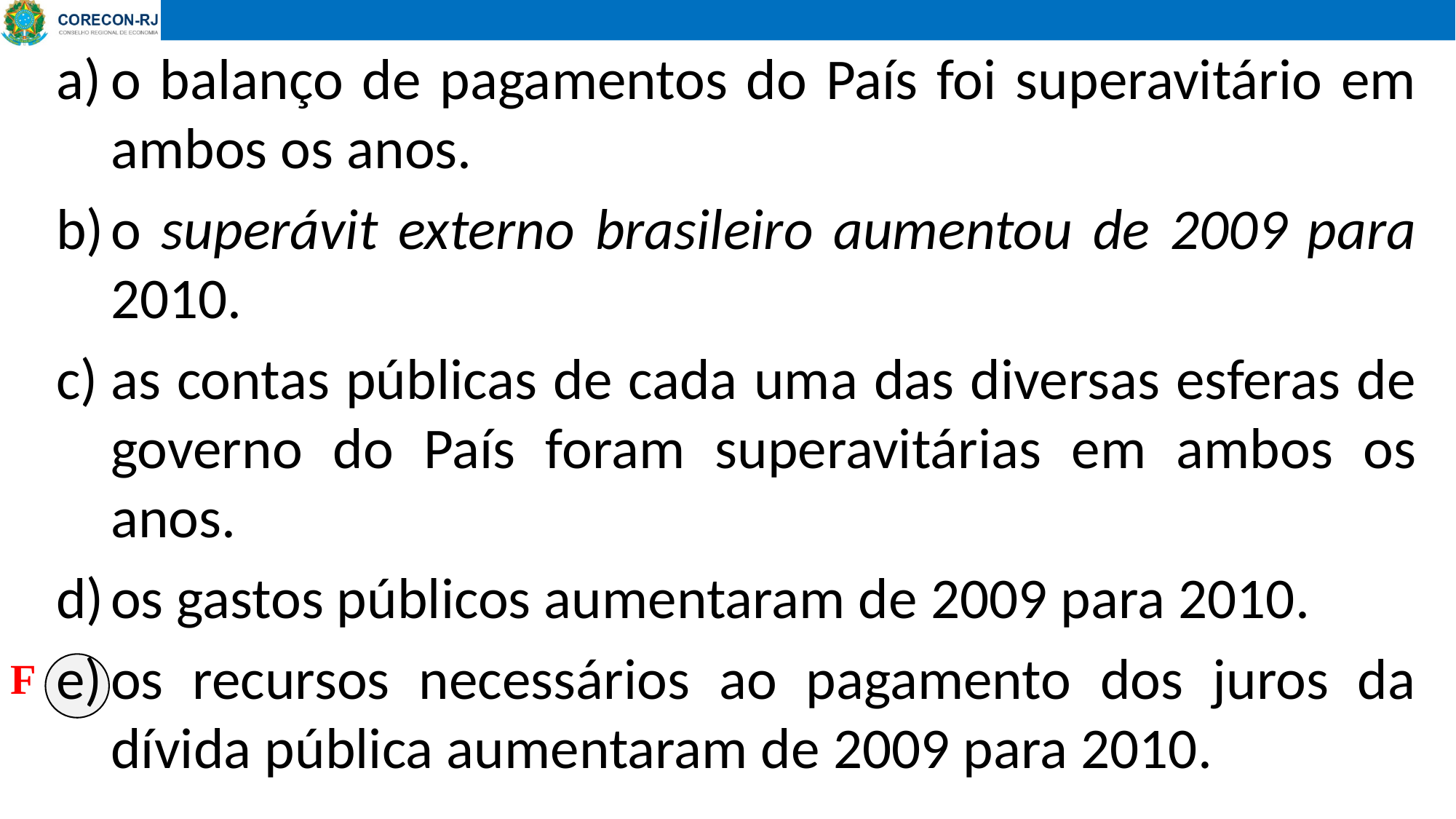

o balanço de pagamentos do País foi superavitário em ambos os anos.
o superávit externo brasileiro aumentou de 2009 para 2010.
as contas públicas de cada uma das diversas esferas de governo do País foram superavitárias em ambos os anos.
os gastos públicos aumentaram de 2009 para 2010.
os recursos necessários ao pagamento dos juros da dívida pública aumentaram de 2009 para 2010.

F